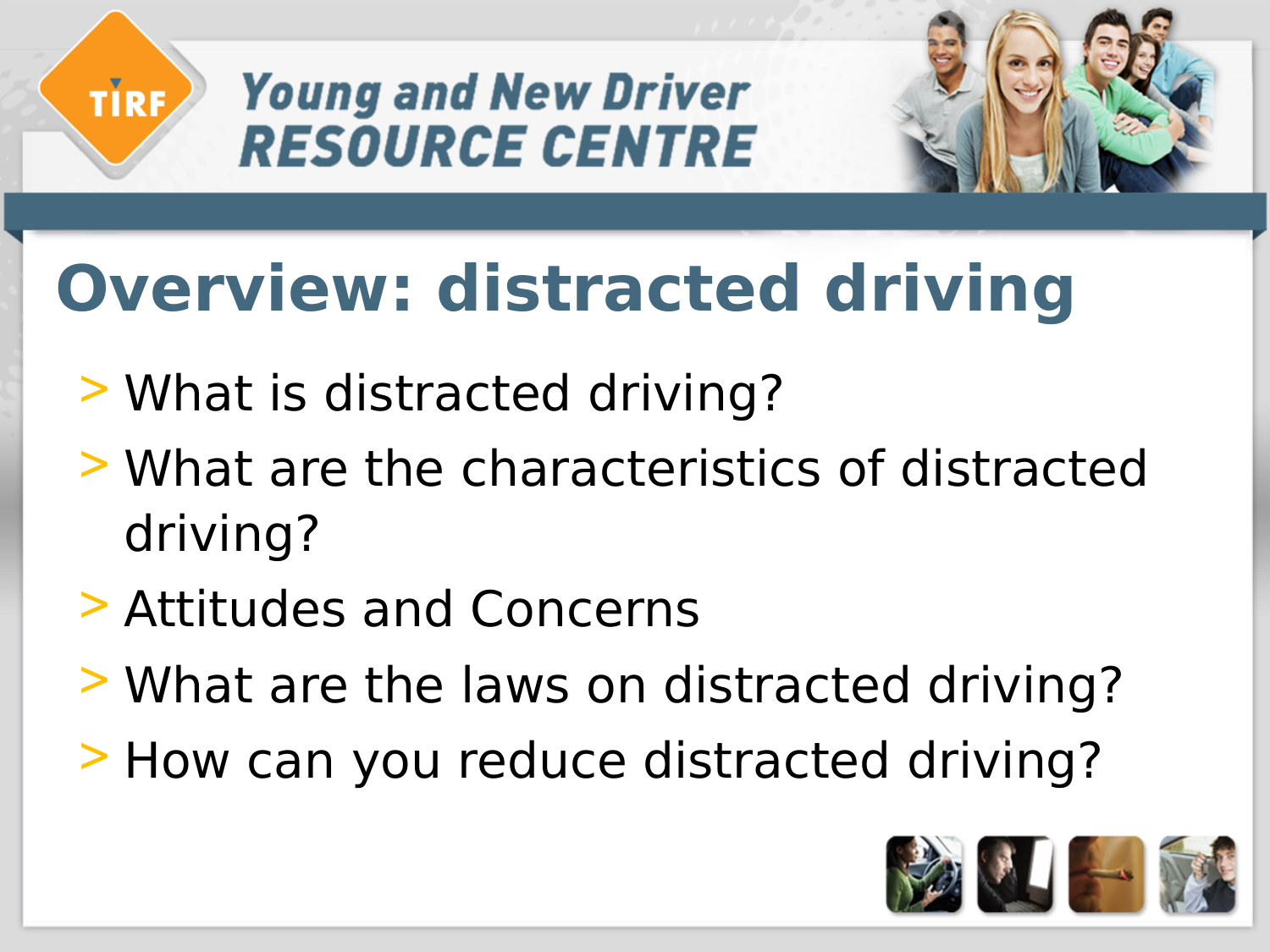

# Overview: distracted driving
What is distracted driving?
What are the characteristics of distracted driving?
Attitudes and Concerns
What are the laws on distracted driving?
How can you reduce distracted driving?